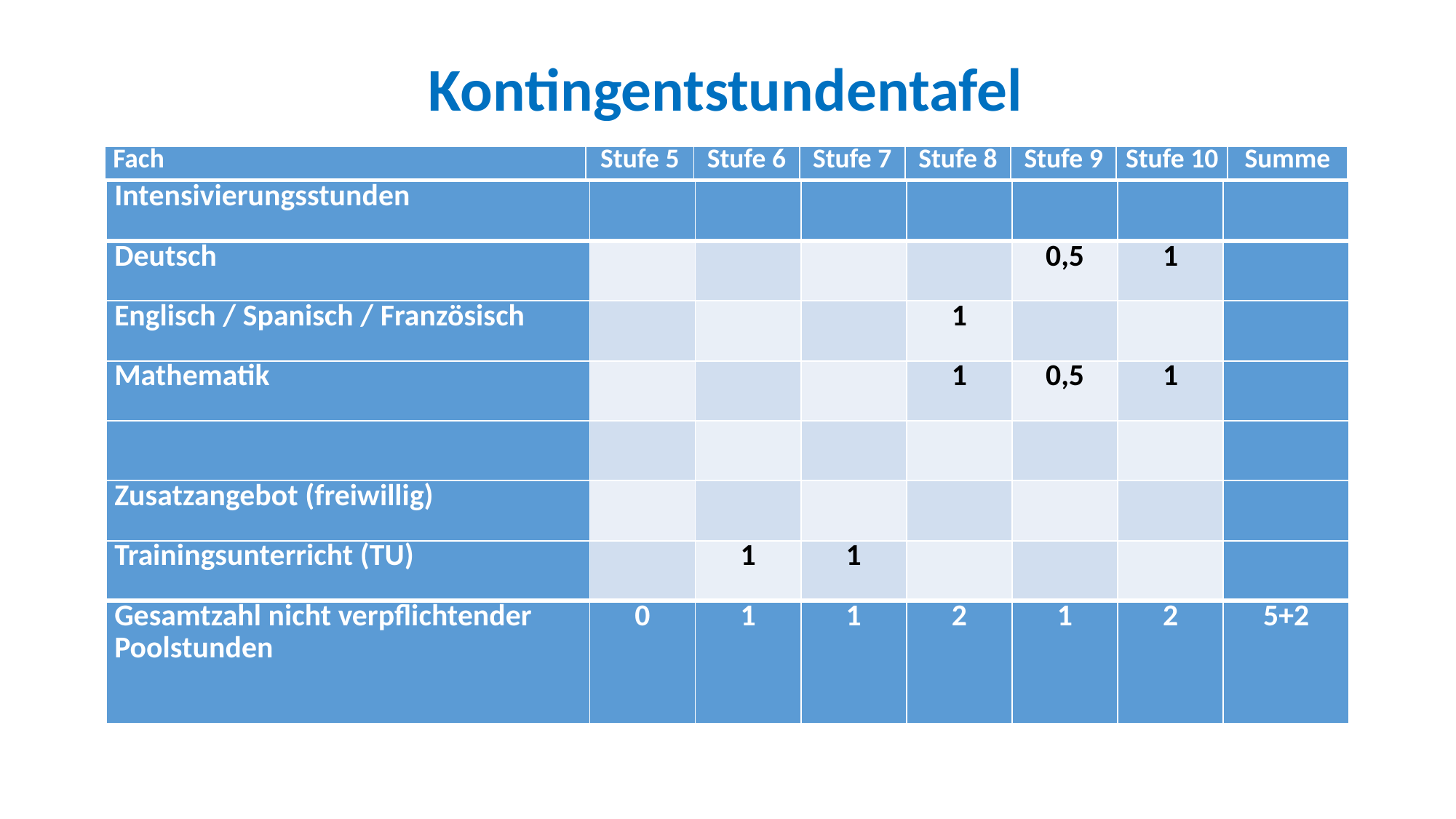

Kontingentstundentafel
| Fach | Stufe 5 | Stufe 6 | Stufe 7 | Stufe 8 | Stufe 9 | Stufe 10 | Summe |
| --- | --- | --- | --- | --- | --- | --- | --- |
| Intensivierungsstunden |  |  |  |  |  |  |  |
| --- | --- | --- | --- | --- | --- | --- | --- |
| Deutsch |  |  |  |  | 0,5 | 1 |  |
| Englisch / Spanisch / Französisch |  |  |  | 1 |  |  |  |
| Mathematik |  |  |  | 1 | 0,5 | 1 |  |
|  |  |  |  |  |  |  |  |
| Zusatzangebot (freiwillig) |  |  |  |  |  |  |  |
| Trainingsunterricht (TU) |  | 1 | 1 |  |  |  |  |
| Gesamtzahl nicht verpflichtender Poolstunden | 0 | 1 | 1 | 2 | 1 | 2 | 5+2 |